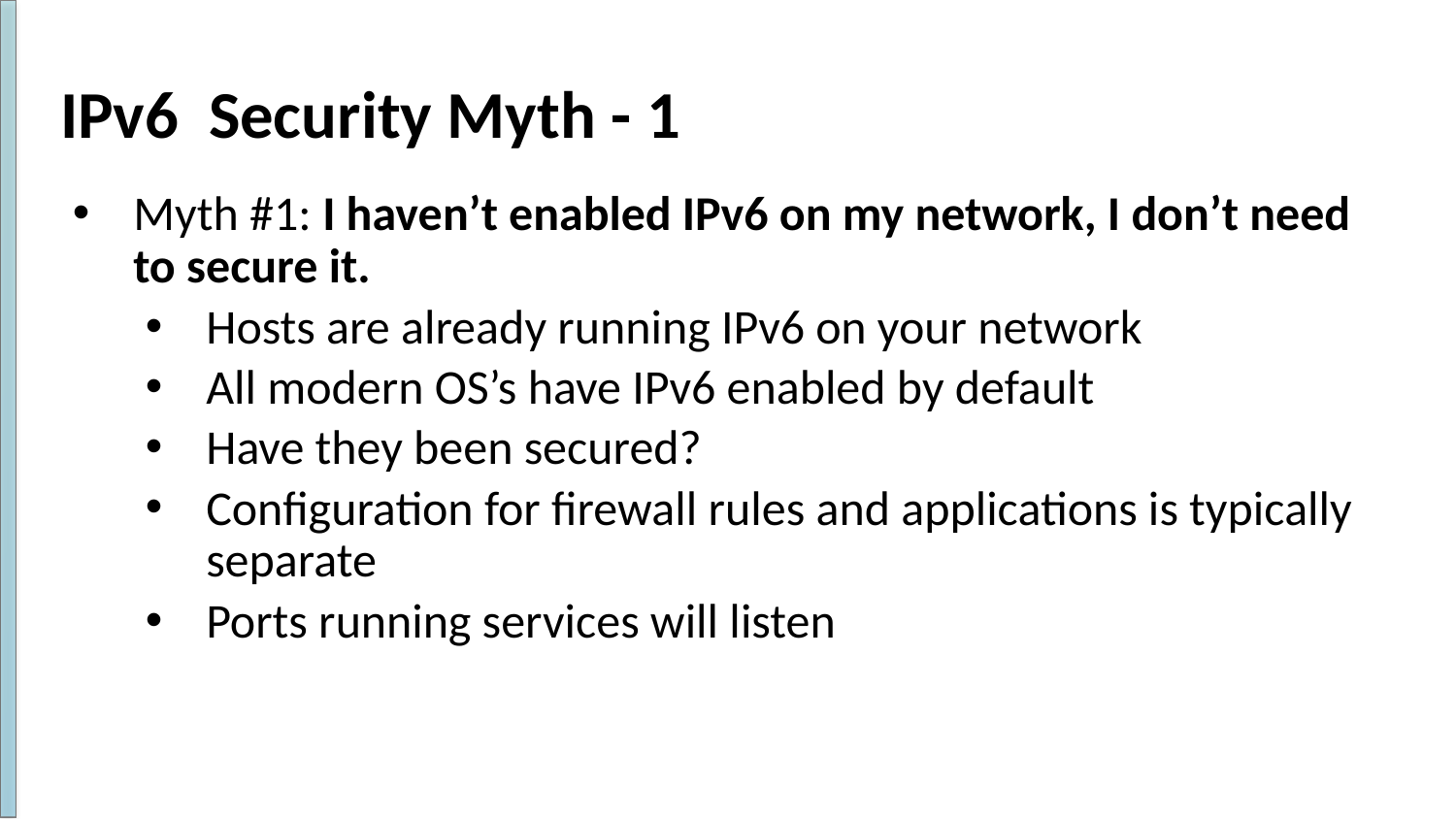

# IPv6  Security Myth - 1
Myth #1: I haven’t enabled IPv6 on my network, I don’t need to secure it.
Hosts are already running IPv6 on your network
All modern OS’s have IPv6 enabled by default
Have they been secured?
Configuration for firewall rules and applications is typically separate
Ports running services will listen